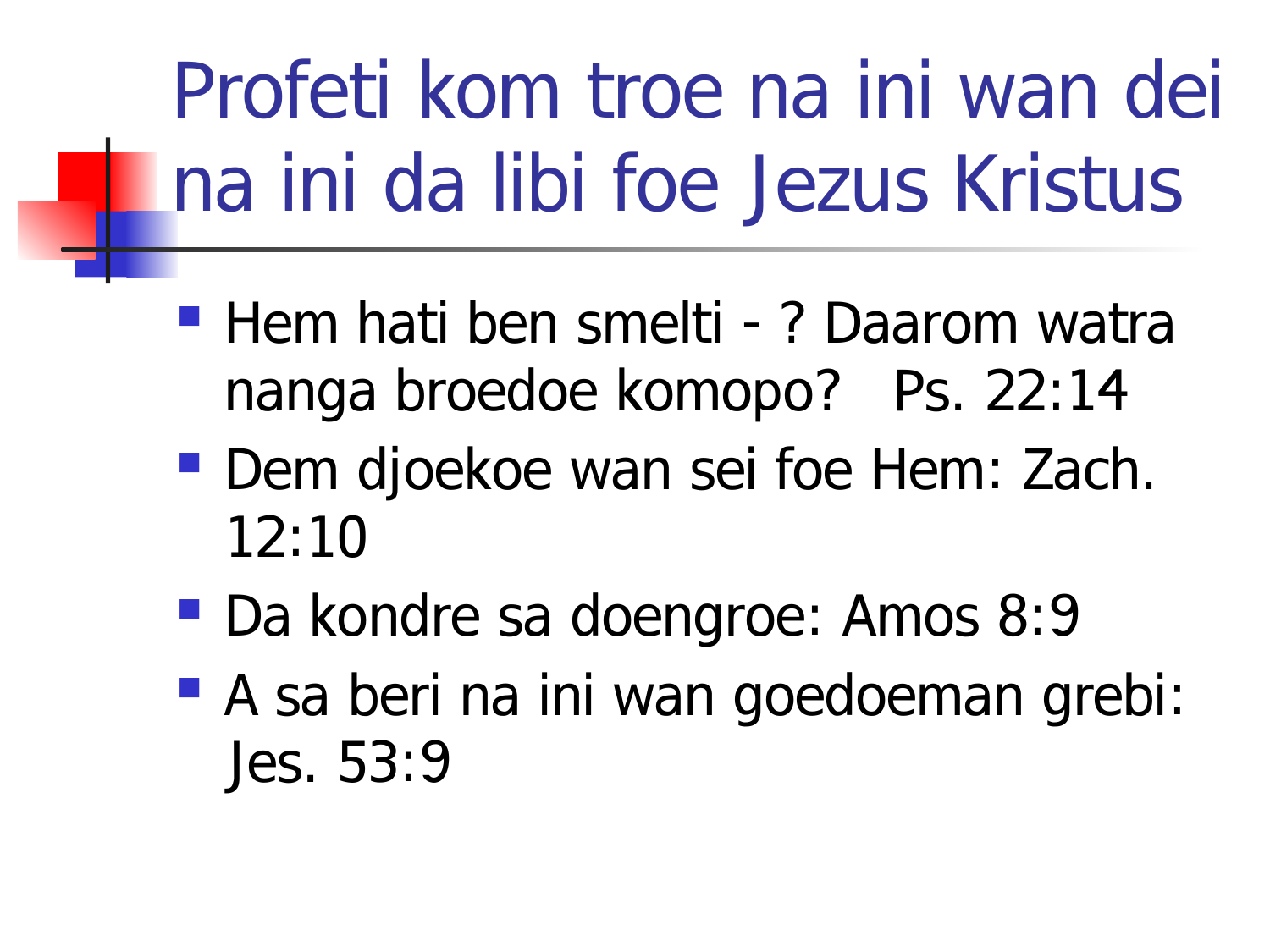

# Profeti kom troe na ini wan dei na ini da libi foe Jezus Kristus
Hem hati ben smelti - ? Daarom watra nanga broedoe komopo?   Ps. 22:14
Dem djoekoe wan sei foe Hem: Zach. 12:10
Da kondre sa doengroe: Amos 8:9
A sa beri na ini wan goedoeman grebi: Jes. 53:9